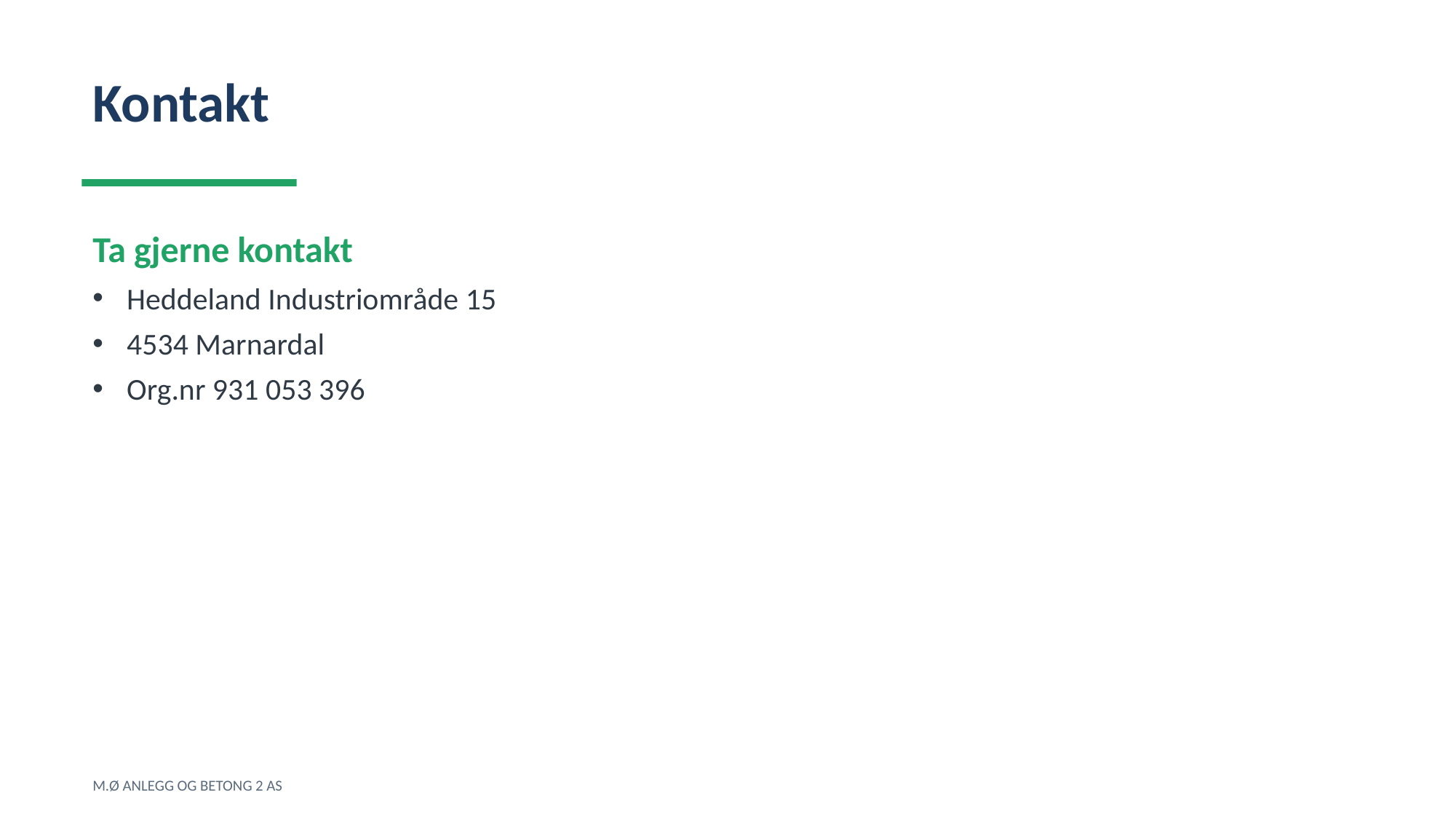

Kontakt

Ta gjerne kontakt
Heddeland Industriområde 15
4534 Marnardal
Org.nr 931 053 396
M.Ø ANLEGG OG BETONG 2 AS